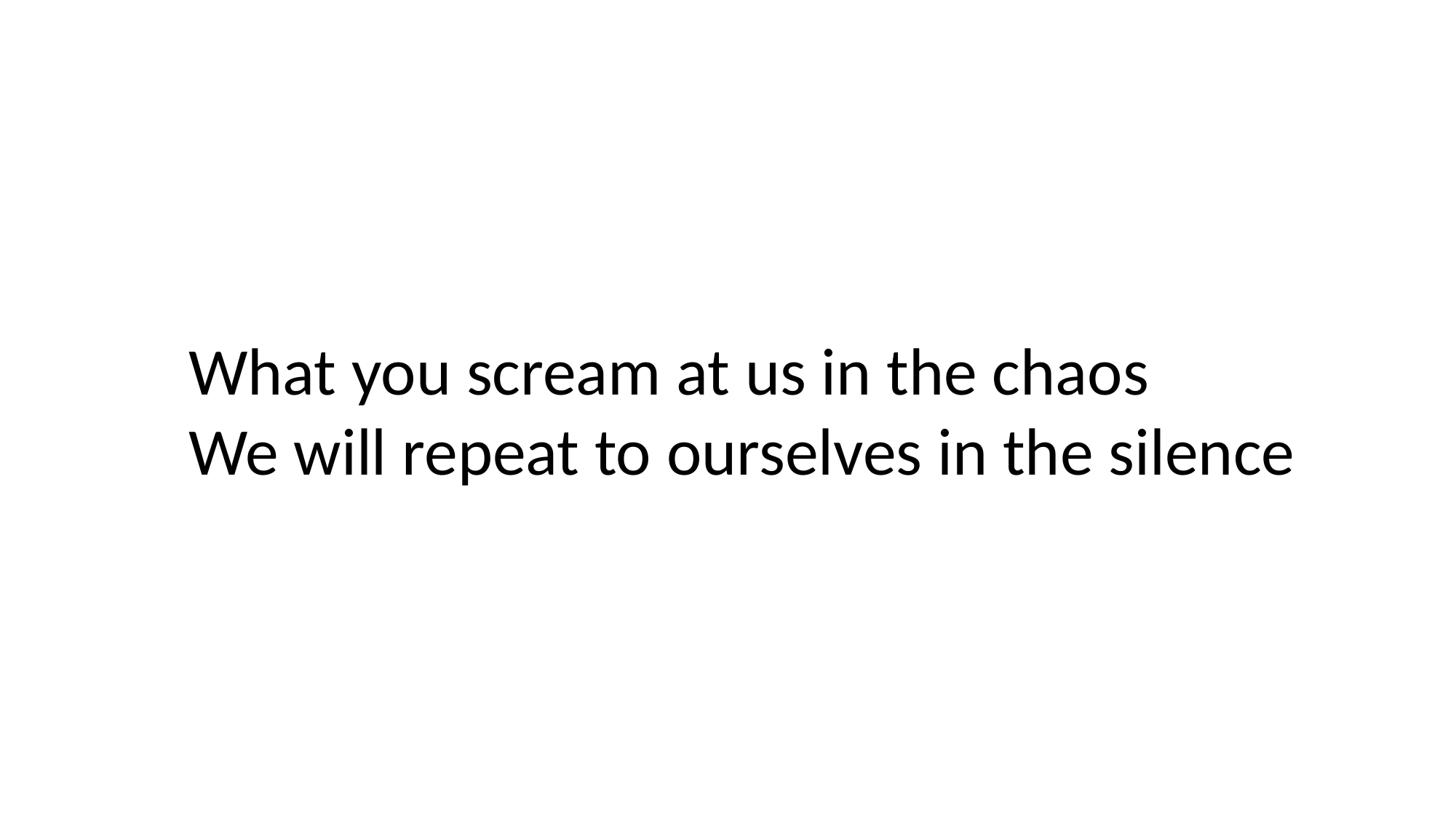

What you scream at us in the chaos
We will repeat to ourselves in the silence